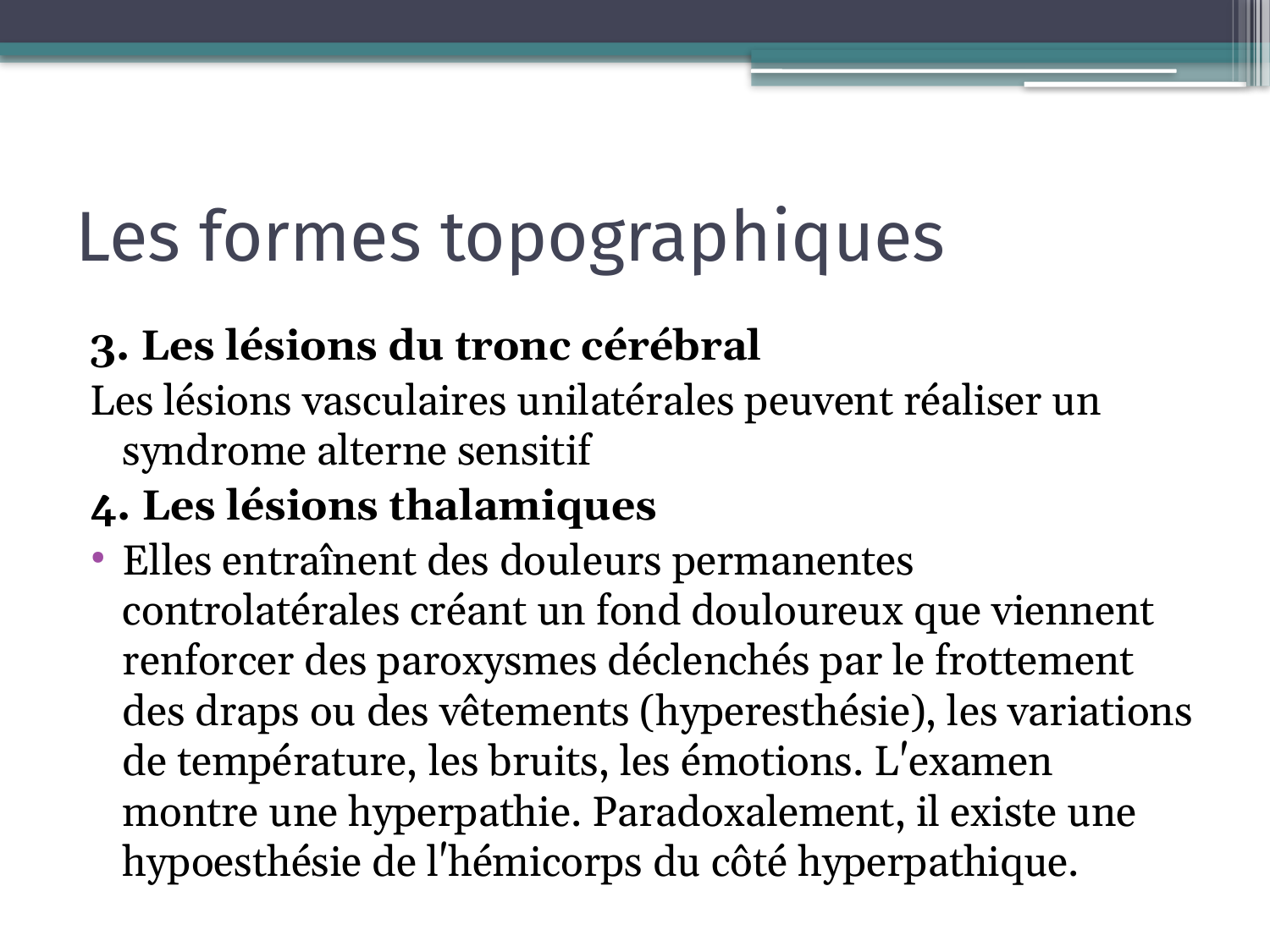

# Les formes topographiques
3. Les lésions du tronc cérébral
Les lésions vasculaires unilatérales peuvent réaliser un syndrome alterne sensitif
4. Les lésions thalamiques
Elles entraînent des douleurs permanentes controlatérales créant un fond douloureux que viennent renforcer des paroxysmes déclenchés par le frottement des draps ou des vêtements (hyperesthésie), les variations de température, les bruits, les émotions. L'examen montre une hyperpathie. Paradoxalement, il existe une hypoesthésie de l'hémicorps du côté hyperpathique.